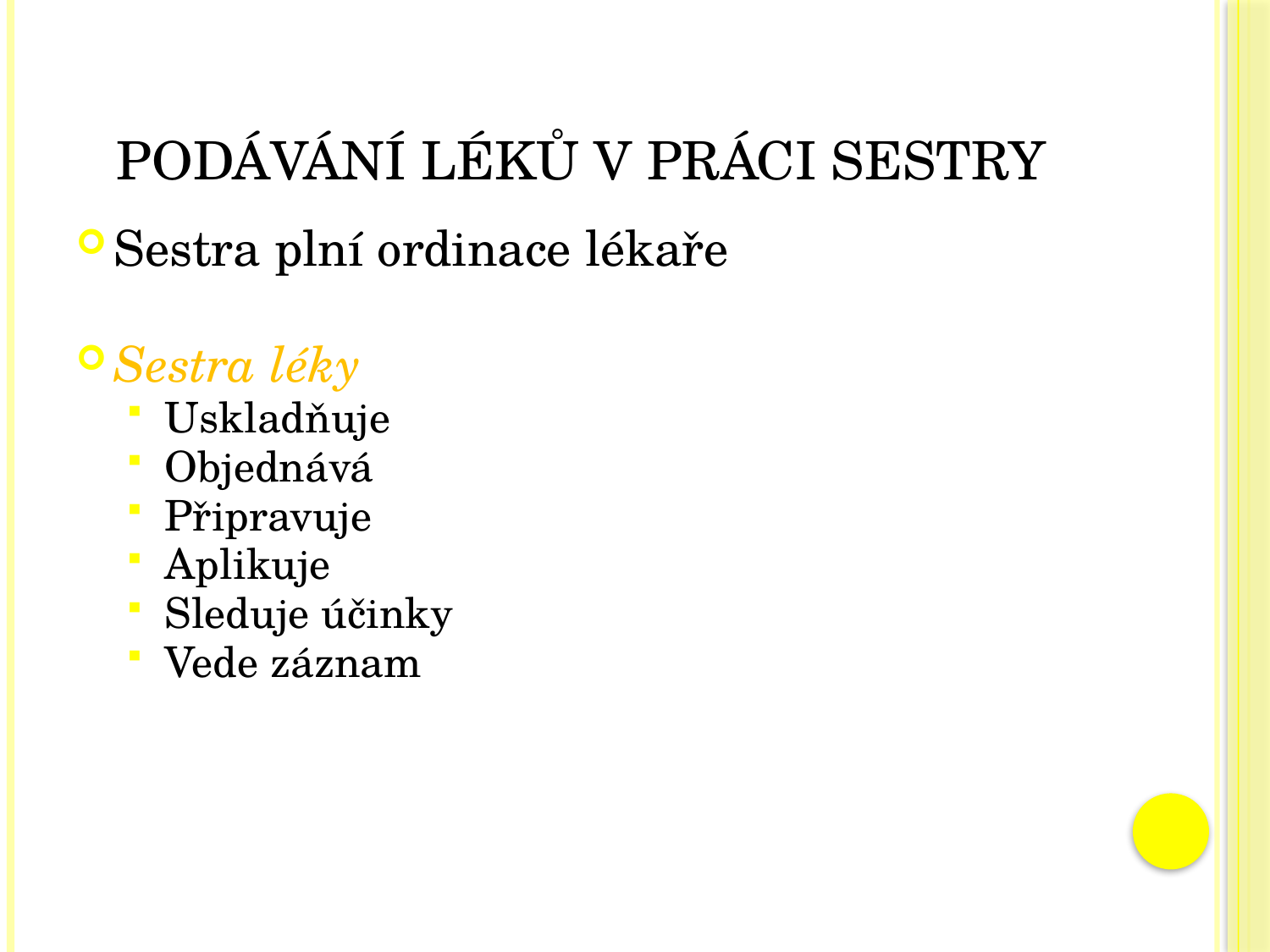

# Podávání léků v práci sestry
Sestra plní ordinace lékaře

Sestra léky
Uskladňuje
Objednává
Připravuje
Aplikuje
Sleduje účinky
Vede záznam